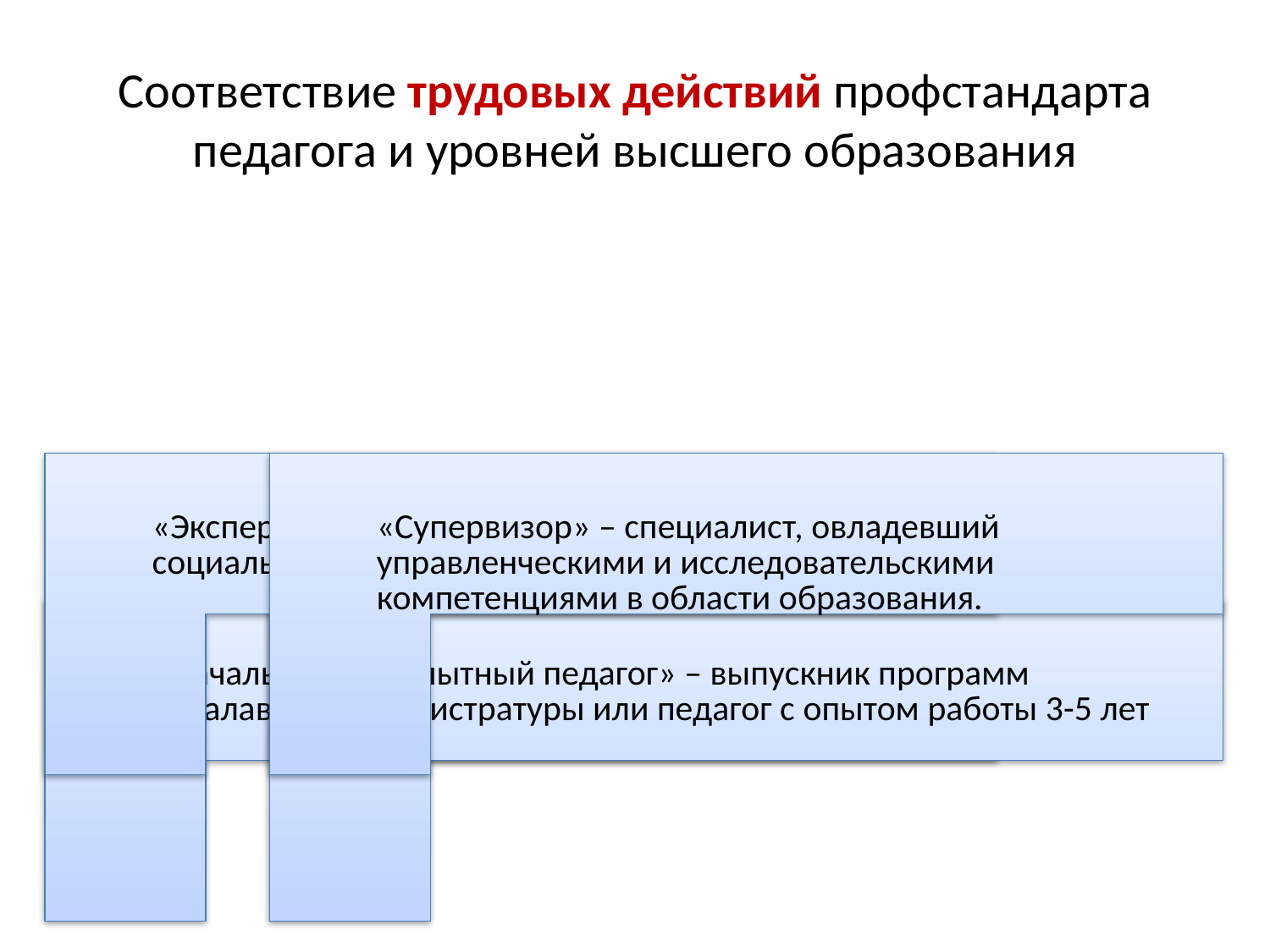

# Соответствие трудовых действий профстандарта педагога и уровней высшего образования